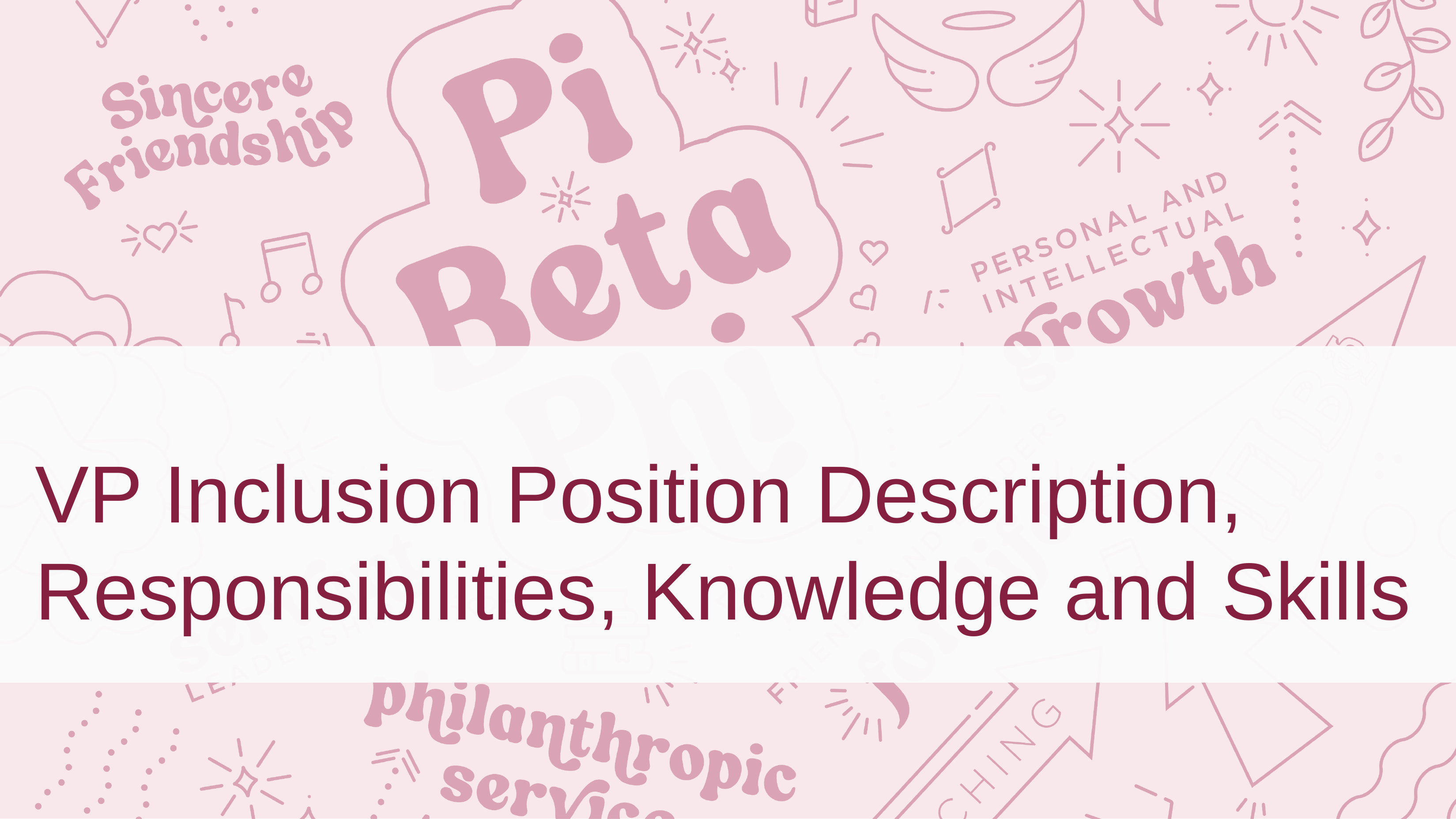

# VP Inclusion Position Description,  Responsibilities, Knowledge and Skills